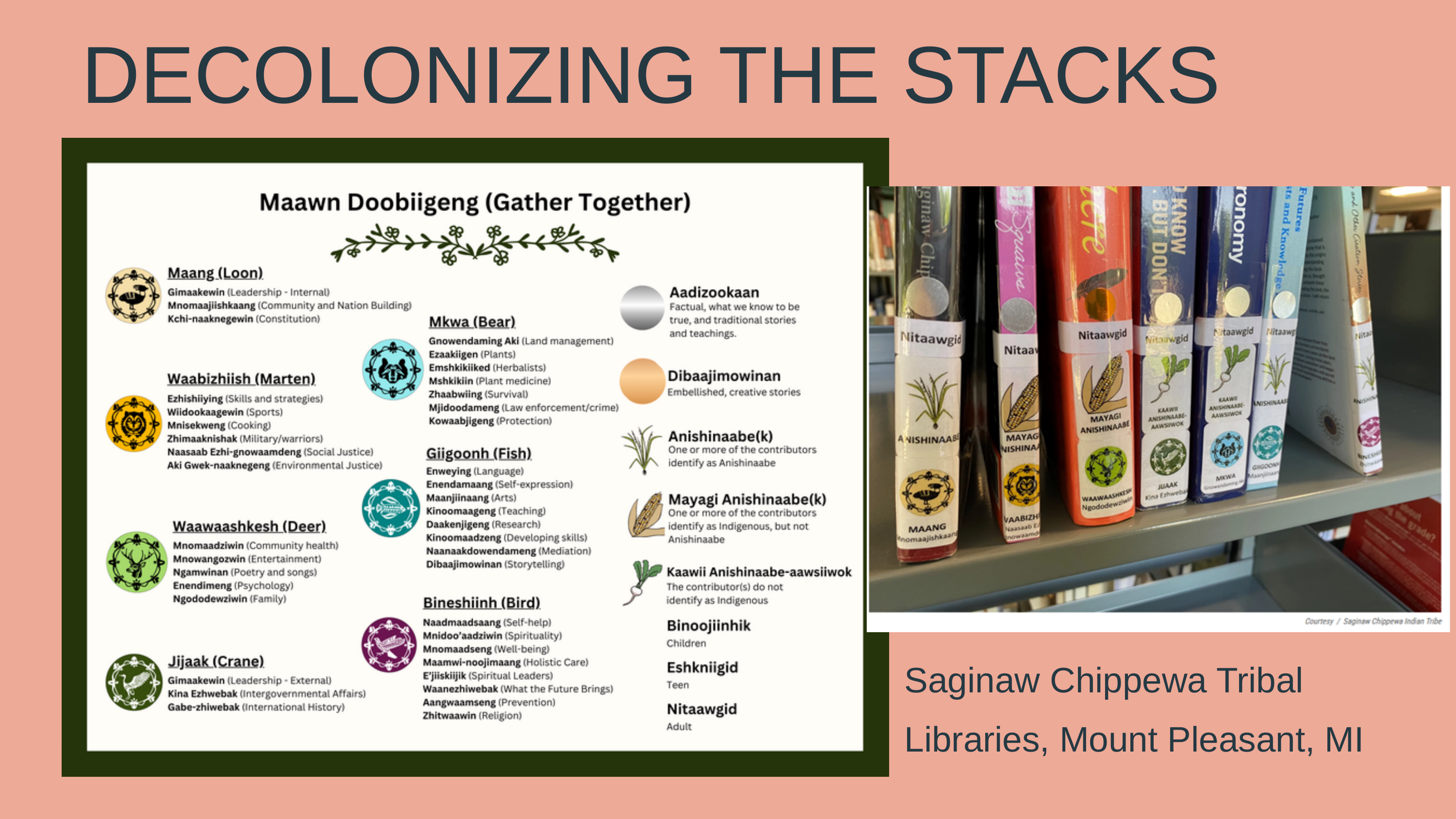

DECOLONIZING THE STACKS

Saginaw Chippewa Tribal Libraries, Mount Pleasant, MI